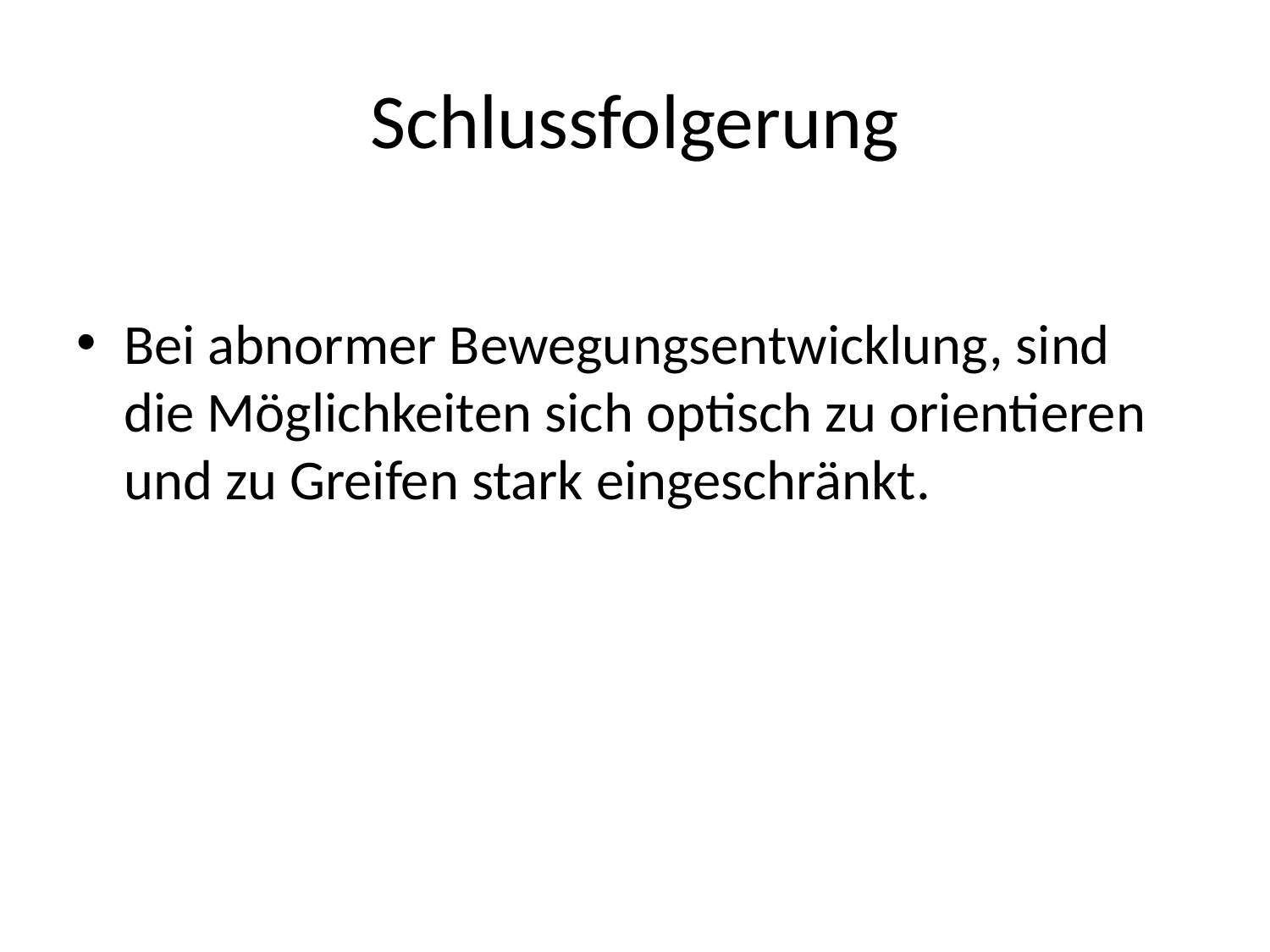

# Schlussfolgerung

Bei abnormer Bewegungsentwicklung, sind die Möglichkeiten sich optisch zu orientieren und zu Greifen stark eingeschränkt.